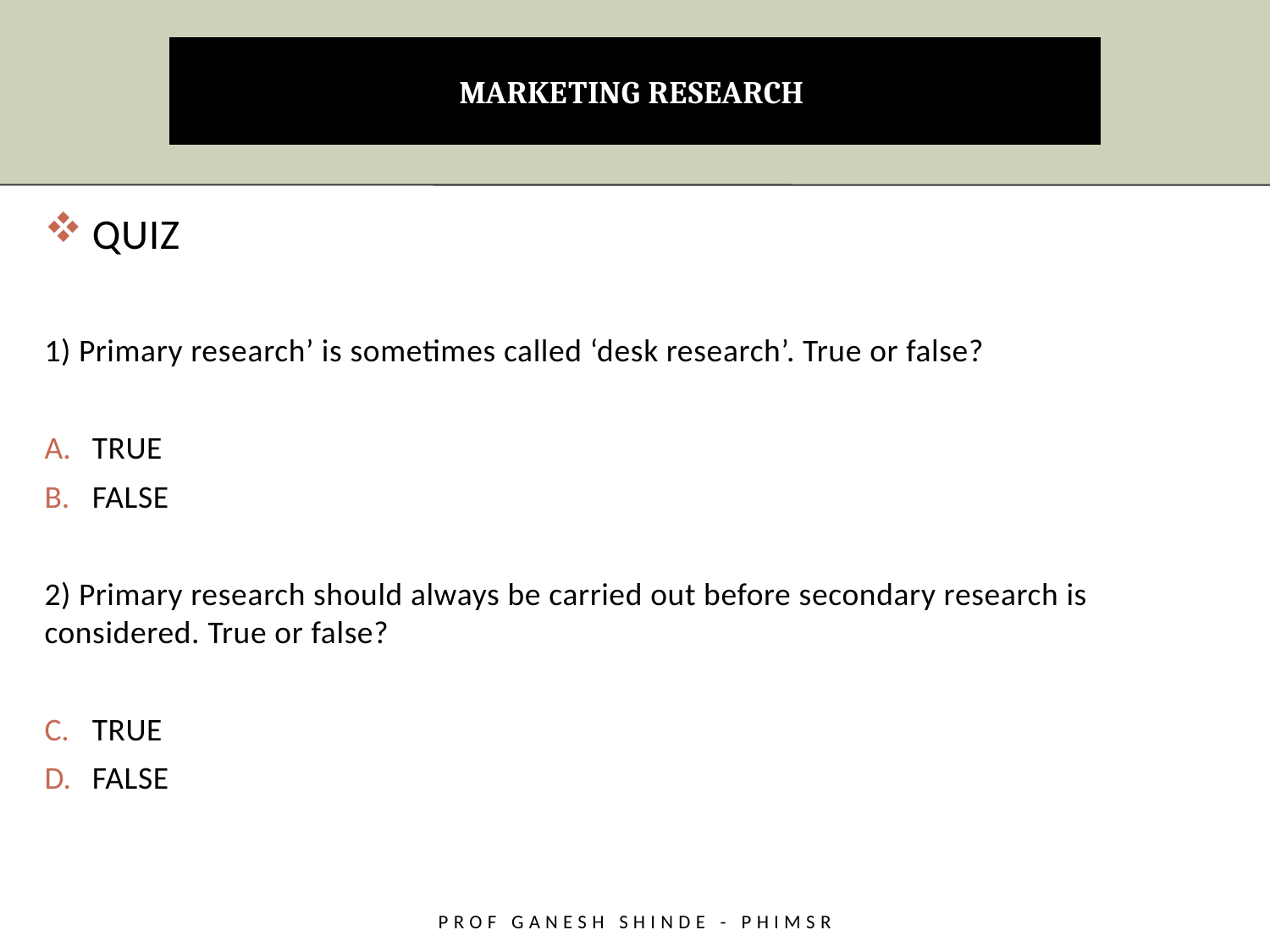

# MARKETING RESEARCH
QUIZ

1) Primary research’ is sometimes called ‘desk research’. True or false?

TRUE
FALSE

2) Primary research should always be carried out before secondary research is considered. True or false?

TRUE
FALSE

Prof Ganesh Shinde - PHiMSR